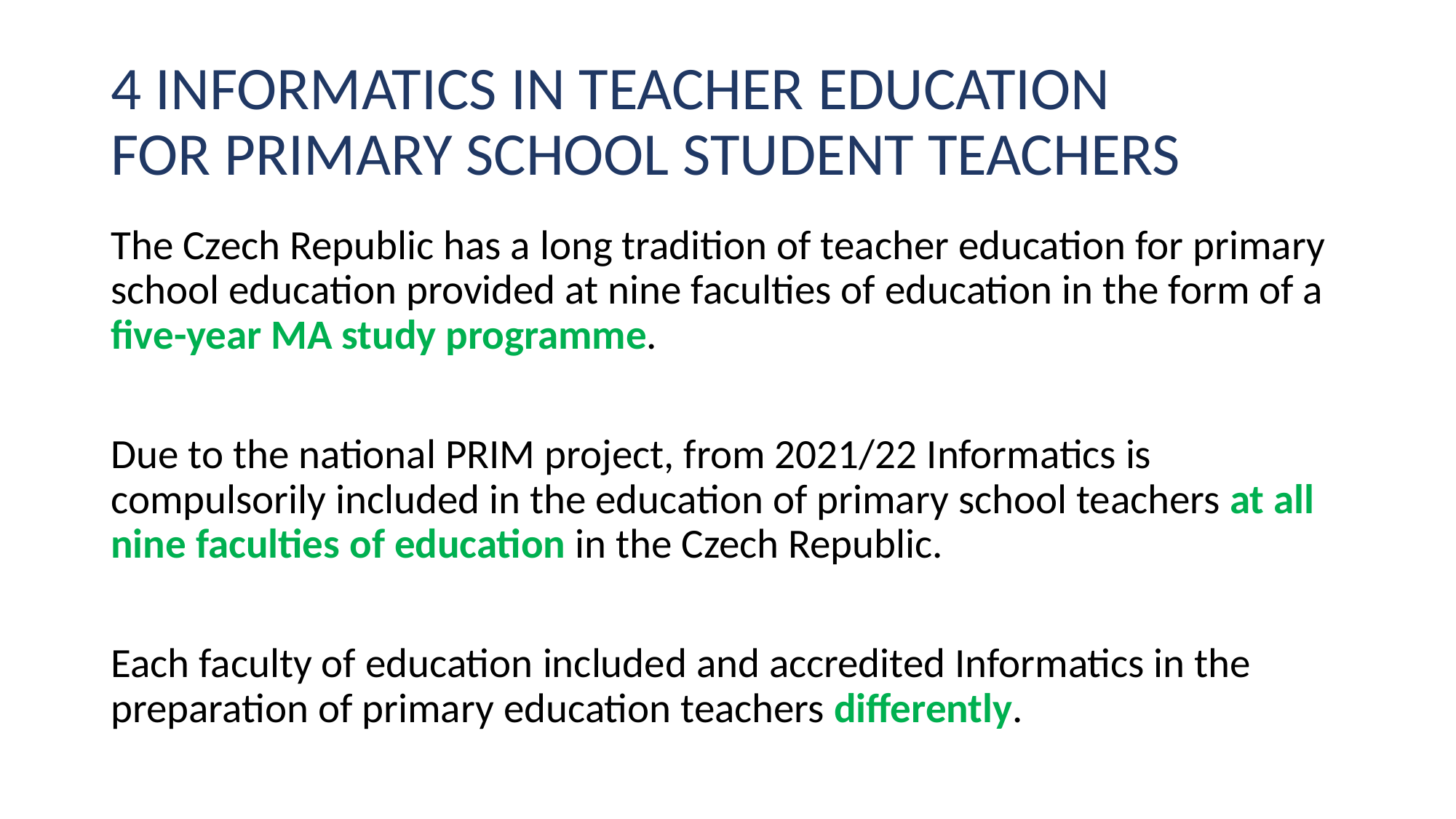

# 4 INFORMATICS IN TEACHER EDUCATION FOR PRIMARY SCHOOL STUDENT TEACHERS
The Czech Republic has a long tradition of teacher education for primary school education provided at nine faculties of education in the form of a five-year MA study programme.

Due to the national PRIM project, from 2021/22 Informatics is compulsorily included in the education of primary school teachers at all nine faculties of education in the Czech Republic.

Each faculty of education included and accredited Informatics in the preparation of primary education teachers differently.